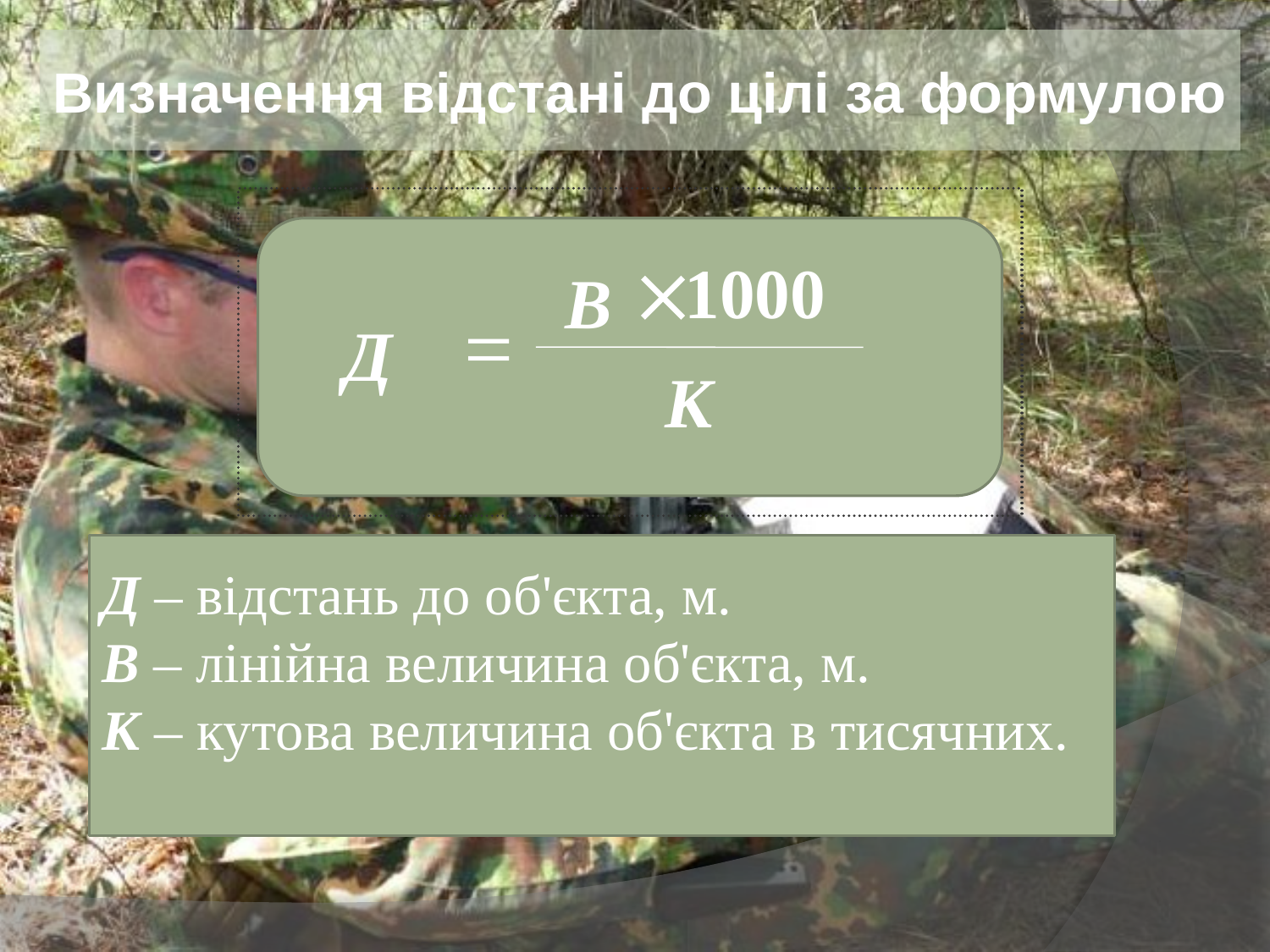

# Визначення відстані до цілі за формулою

×
1000
В
=
Д
К

Д – відстань до об'єкта, м.
В – лінійна величина об'єкта, м.
К – кутова величина об'єкта в тисячних.